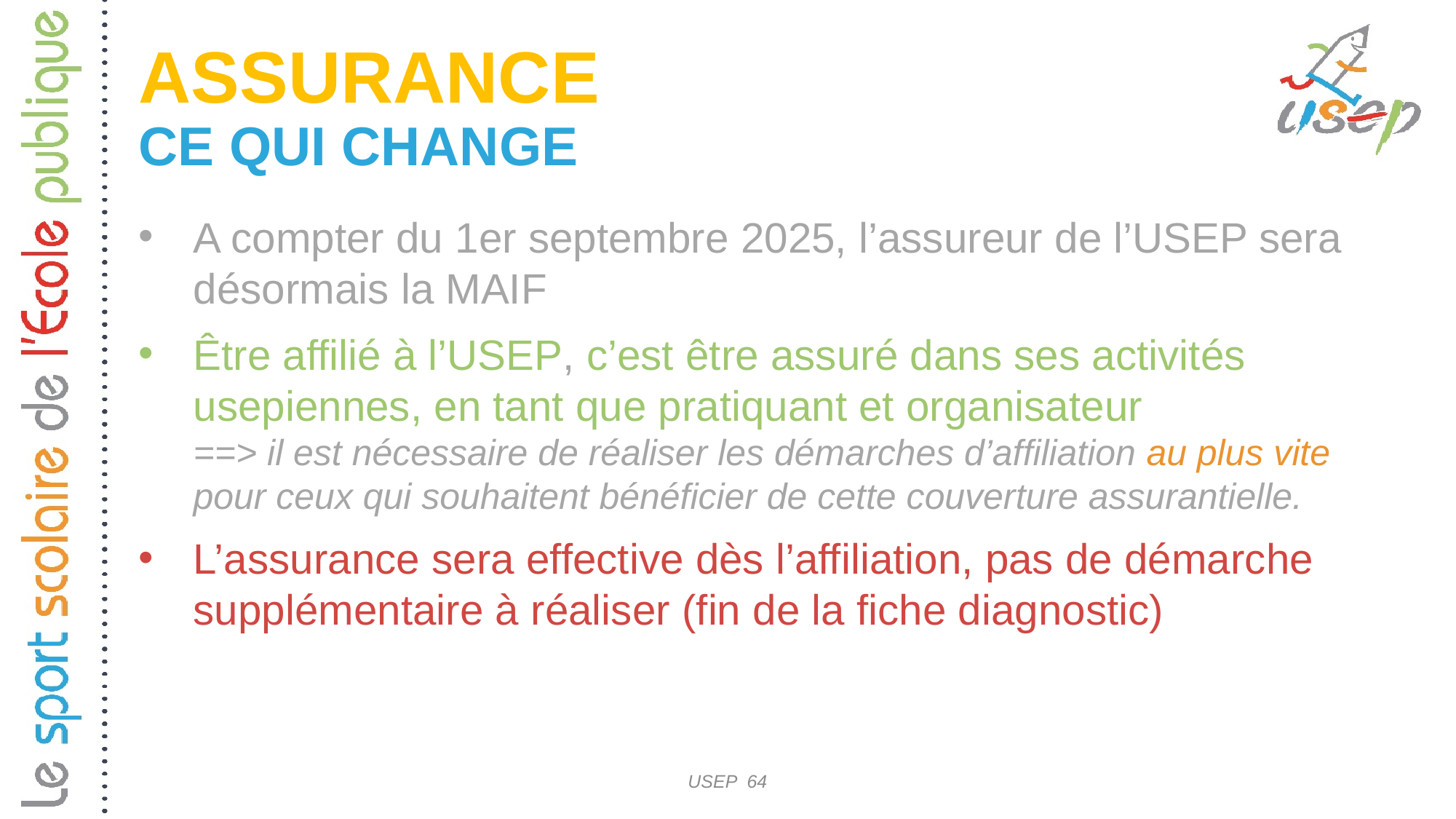

# Assurance ce qui change

A compter du 1er septembre 2025, l’assureur de l’USEP sera désormais la MAIF
Être affilié à l’USEP, c’est être assuré dans ses activités usepiennes, en tant que pratiquant et organisateur
==> il est nécessaire de réaliser les démarches d’affiliation au plus vite pour ceux qui souhaitent bénéficier de cette couverture assurantielle.
L’assurance sera effective dès l’affiliation, pas de démarche supplémentaire à réaliser (fin de la fiche diagnostic)

USEP  64